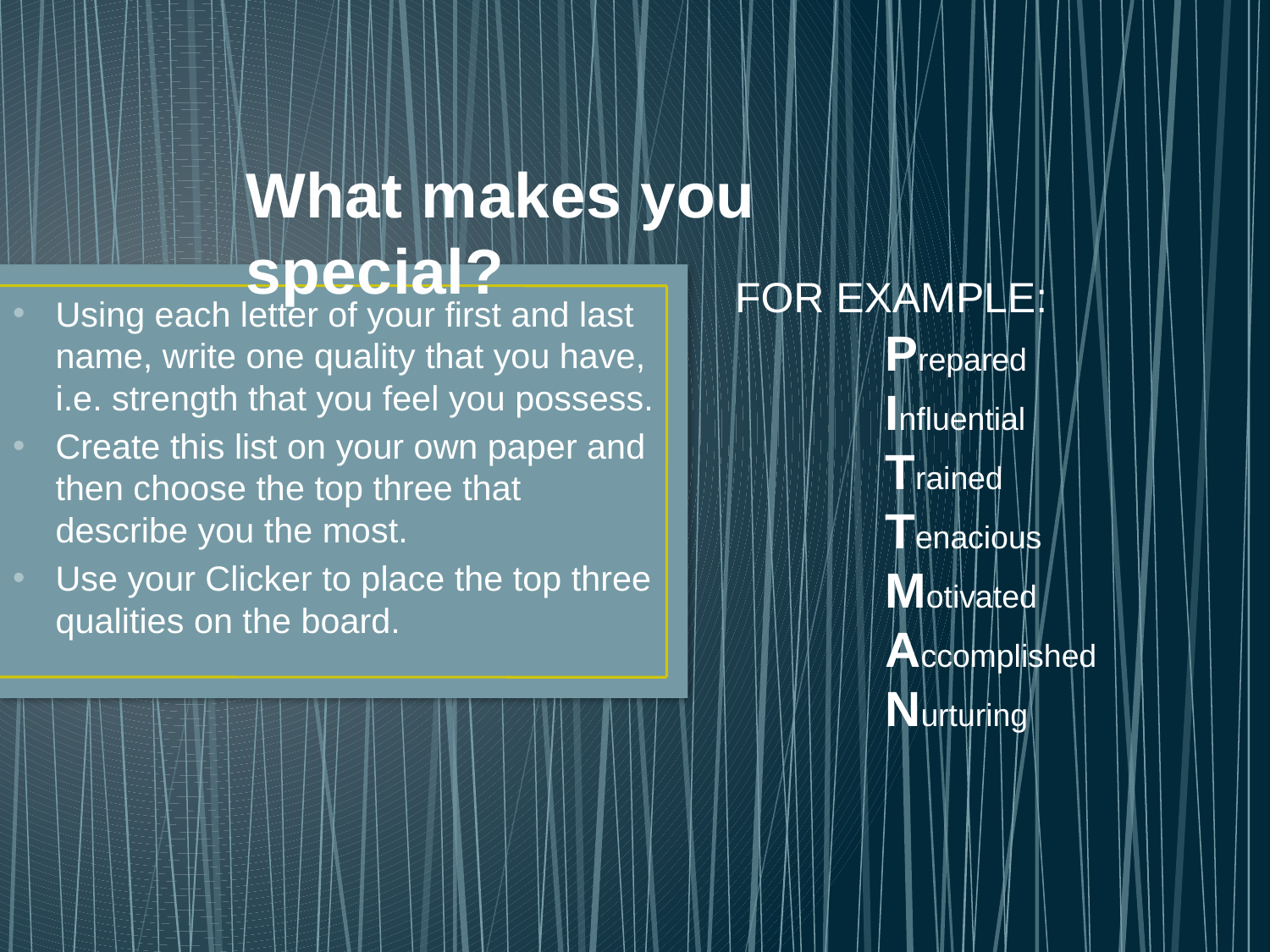

# What makes you special?
For Example:
	Prepared
	Influential
	Trained
	Tenacious
	Motivated
	Accomplished
	Nurturing
Using each letter of your first and last name, write one quality that you have, i.e. strength that you feel you possess.
Create this list on your own paper and then choose the top three that describe you the most.
Use your Clicker to place the top three qualities on the board.